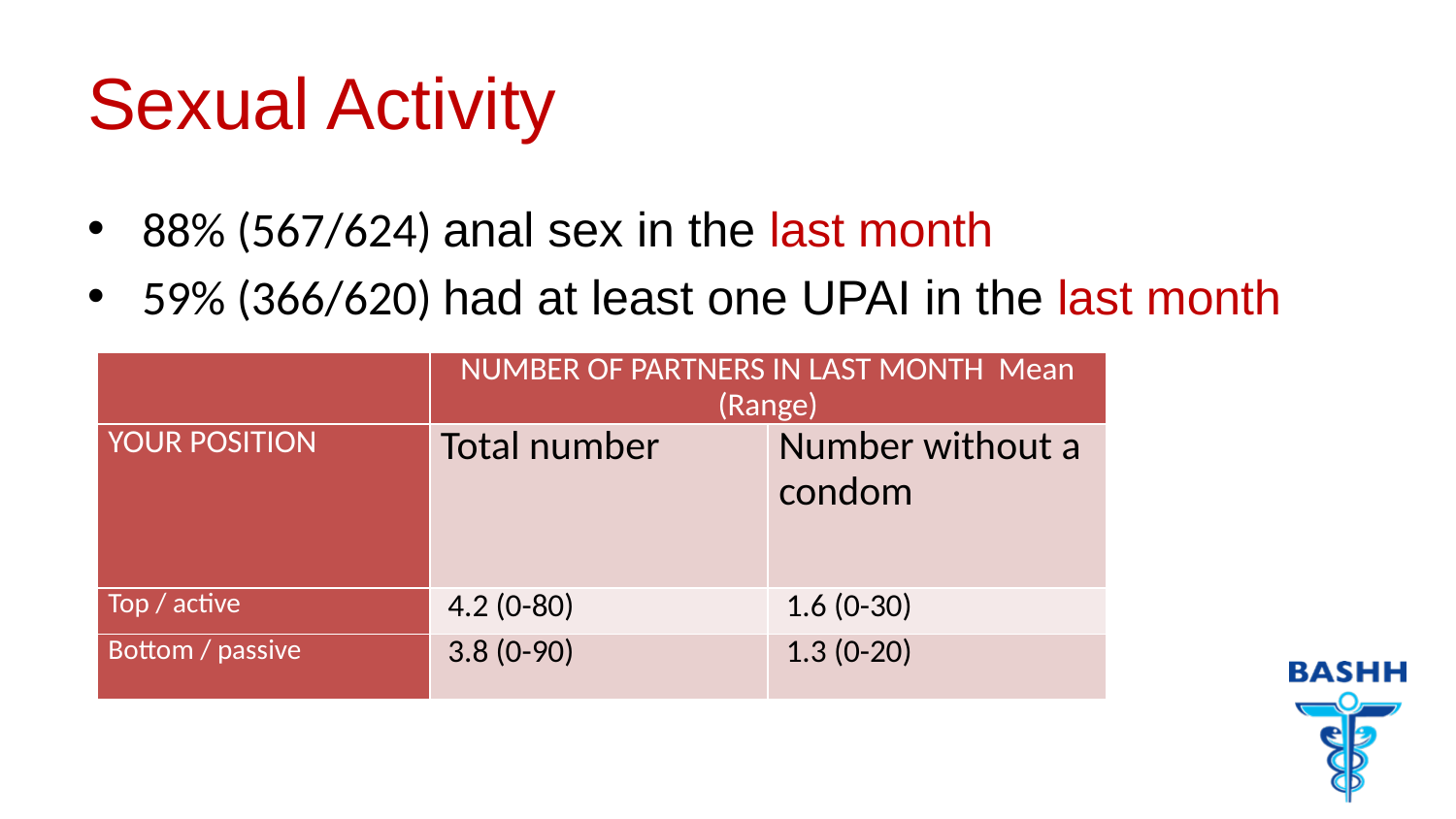

# Sexual Activity
88% (567/624) anal sex in the last month
59% (366/620) had at least one UPAI in the last month

|  | NUMBER OF PARTNERS IN LAST MONTH Mean (Range) |  |
| --- | --- | --- |
| YOUR POSITION | Total number | Number without a condom |
| Top / active | 4.2 (0-80) | 1.6 (0-30) |
| Bottom / passive | 3.8 (0-90) | 1.3 (0-20) |